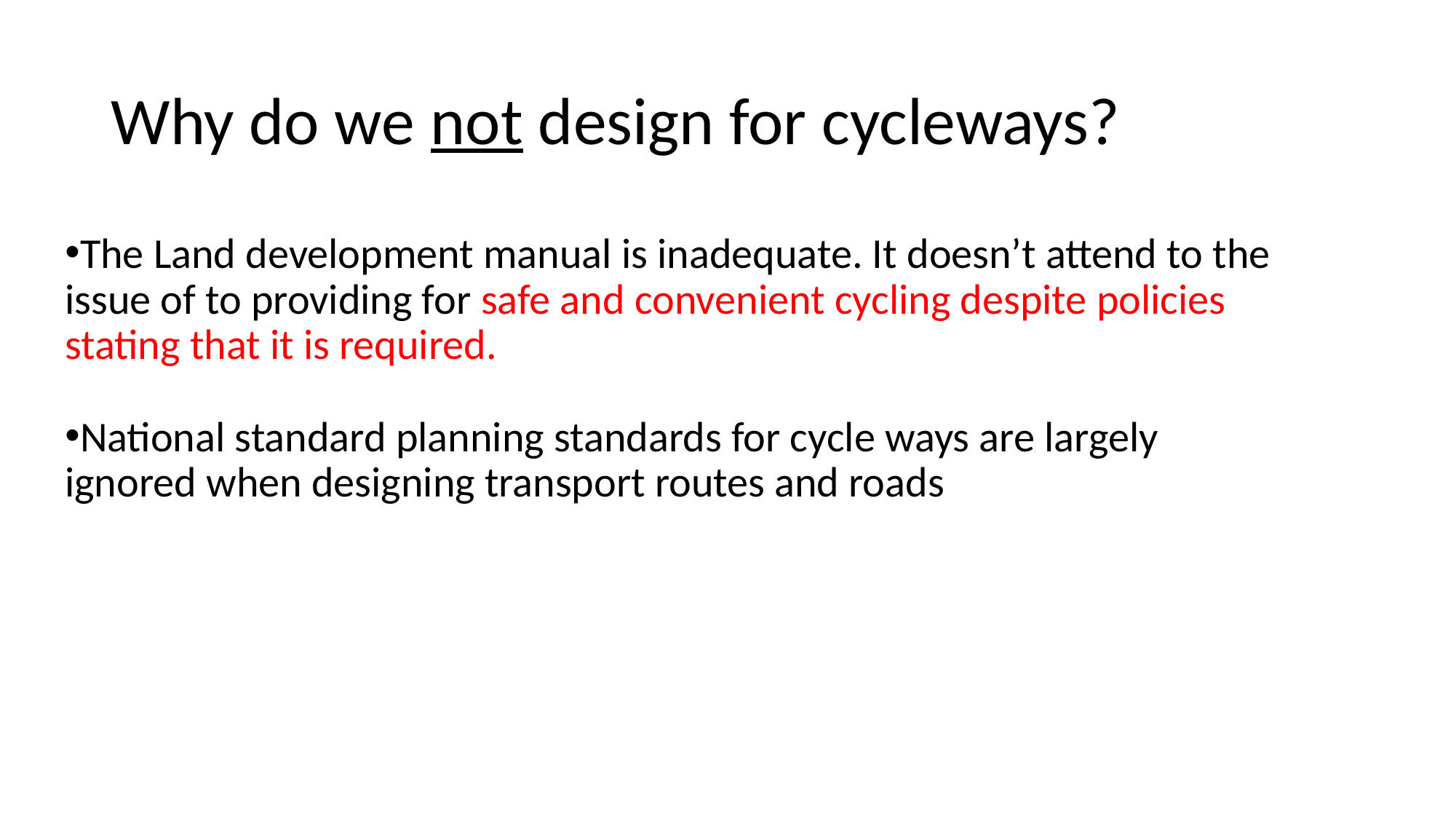

# Why do we not design for cycleways?
The Land development manual is inadequate. It doesn’t attend to the issue of to providing for safe and convenient cycling despite policies stating that it is required.

National standard planning standards for cycle ways are largely ignored when designing transport routes and roads